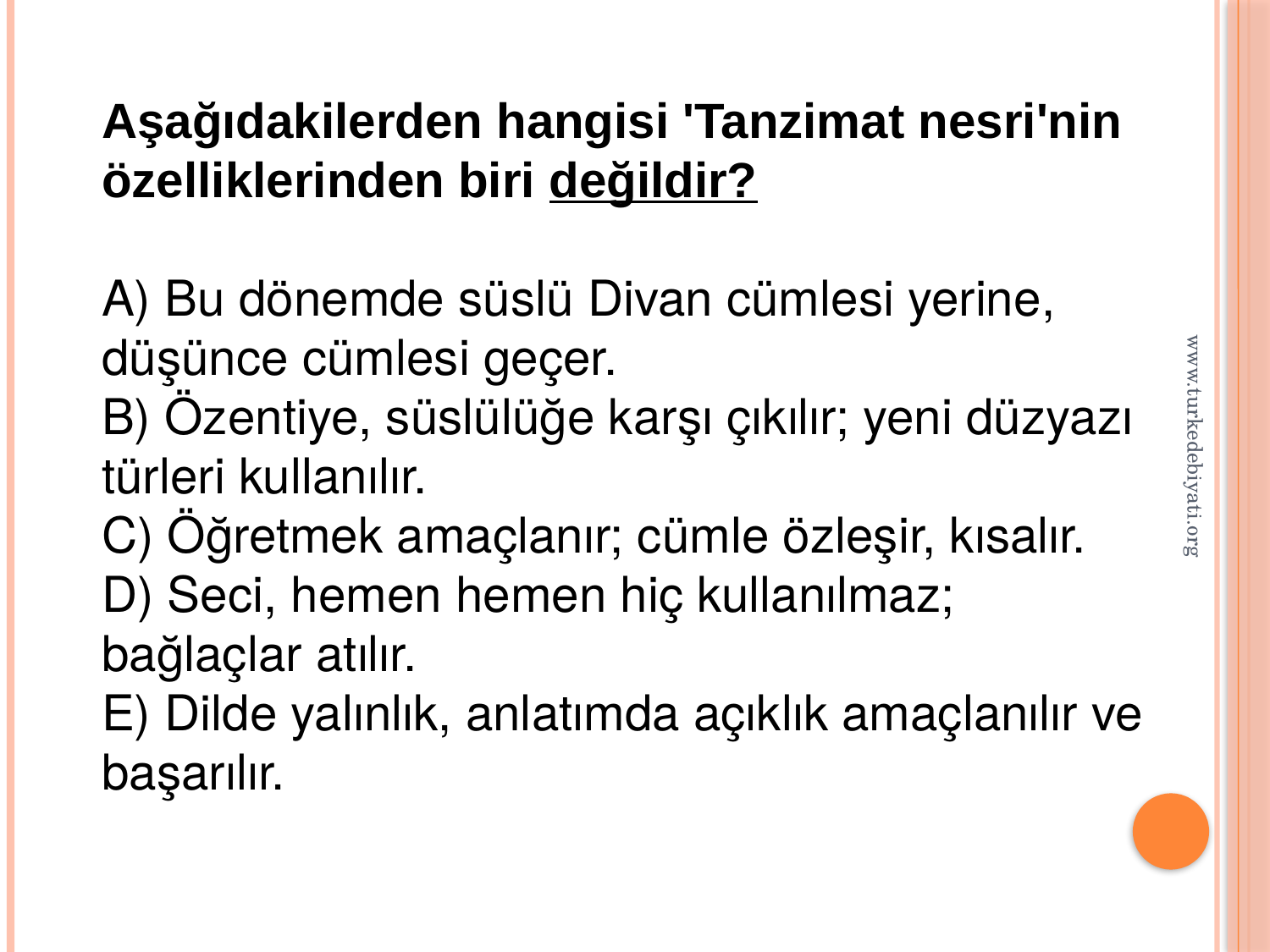

Aşağıdakilerden hangisi 'Tanzimat nesri'nin özelliklerinden biri değildir?

A) Bu dönemde süslü Divan cümlesi yerine, düşünce cümlesi geçer.
B) Özentiye, süslülüğe karşı çıkılır; yeni düzyazı türleri kullanılır.
C) Öğretmek amaçlanır; cümle özleşir, kısalır.
D) Seci, hemen hemen hiç kullanılmaz; bağlaçlar atılır.
E) Dilde yalınlık, anlatımda açıklık amaçlanılır ve başarılır.
www.turkedebiyati.org